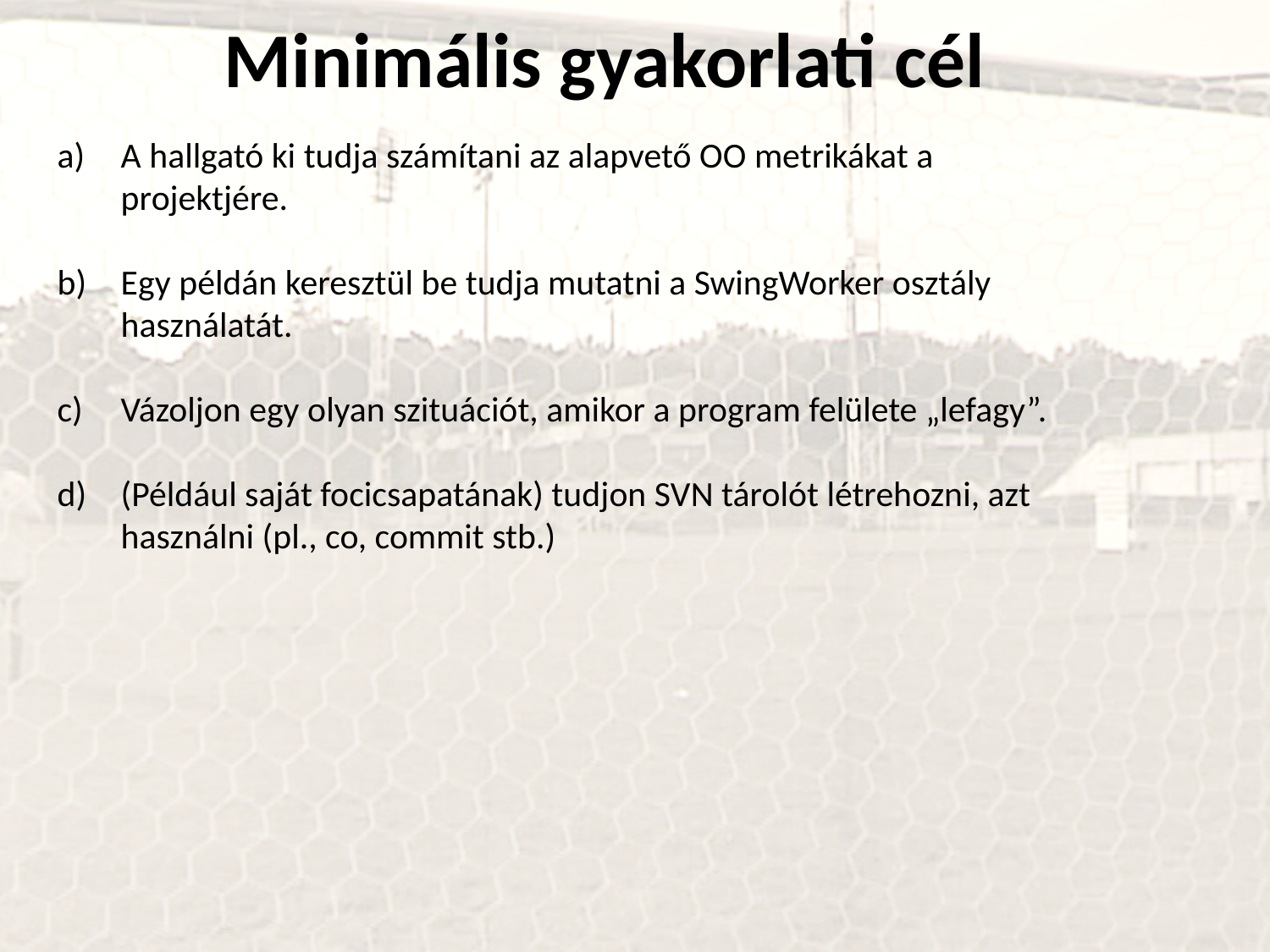

Minimális gyakorlati cél
A hallgató ki tudja számítani az alapvető OO metrikákat a projektjére.
Egy példán keresztül be tudja mutatni a SwingWorker osztály használatát.

Vázoljon egy olyan szituációt, amikor a program felülete „lefagy”.

(Például saját focicsapatának) tudjon SVN tárolót létrehozni, azt használni (pl., co, commit stb.)